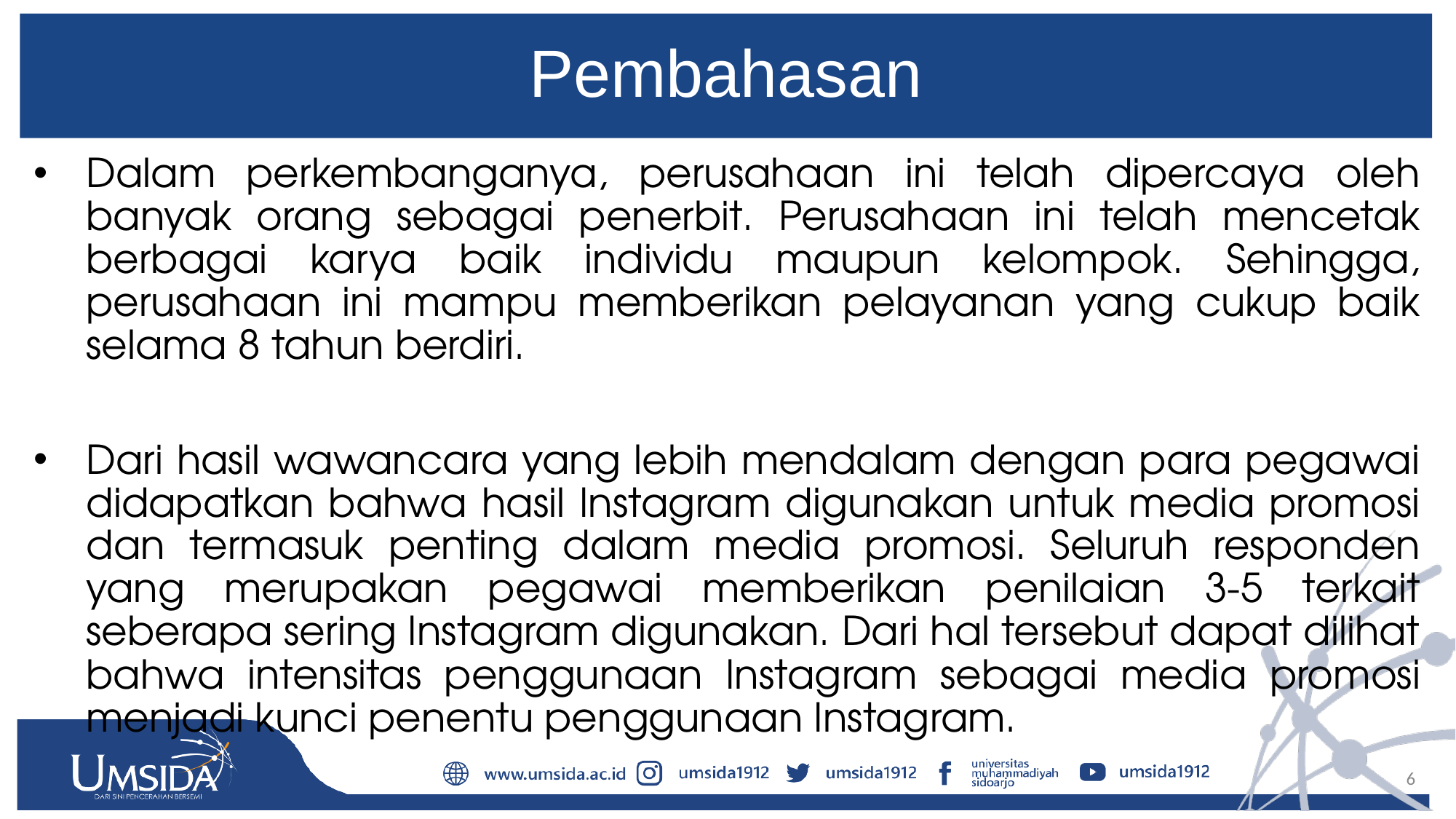

# Pembahasan
Dalam perkembanganya, perusahaan ini telah dipercaya oleh banyak orang sebagai penerbit. Perusahaan ini telah mencetak berbagai karya baik individu maupun kelompok. Sehingga, perusahaan ini mampu memberikan pelayanan yang cukup baik selama 8 tahun berdiri.

Dari hasil wawancara yang lebih mendalam dengan para pegawai didapatkan bahwa hasil Instagram digunakan untuk media promosi dan termasuk penting dalam media promosi. Seluruh responden yang merupakan pegawai memberikan penilaian 3-5 terkait seberapa sering Instagram digunakan. Dari hal tersebut dapat dilihat bahwa intensitas penggunaan Instagram sebagai media promosi menjadi kunci penentu penggunaan Instagram.